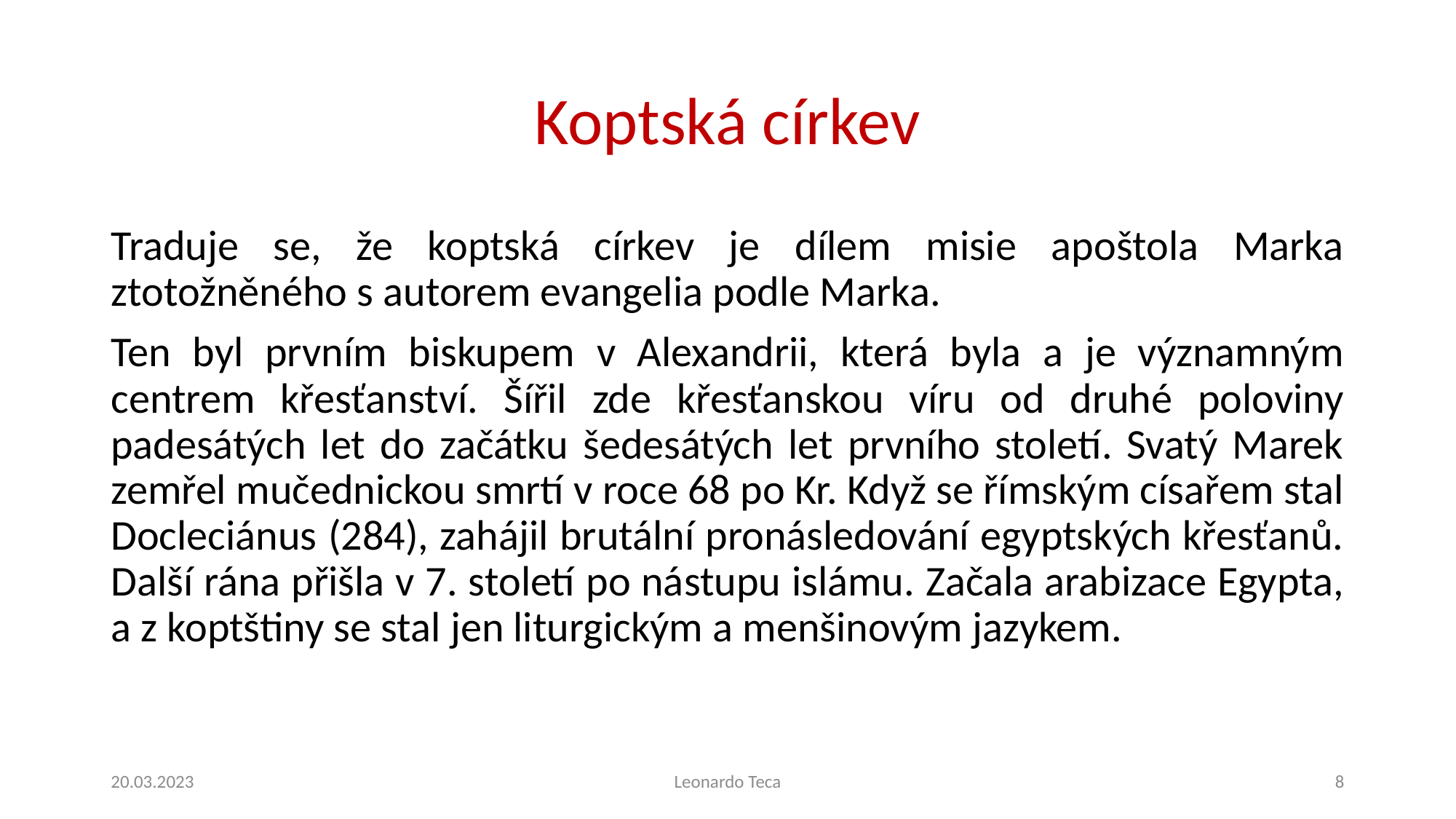

# Koptská církev
Traduje se, že koptská církev je dílem misie apoštola Marka ztotožněného s autorem evangelia podle Marka.
Ten byl prvním biskupem v Alexandrii, která byla a je významným centrem křesťanství. Šířil zde křesťanskou víru od druhé poloviny padesátých let do začátku šedesátých let prvního století. Svatý Marek zemřel mučednickou smrtí v roce 68 po Kr. Když se římským císařem stal Docleciánus (284), zahájil brutální pronásledování egyptských křesťanů. Další rána přišla v 7. století po nástupu islámu. Začala arabizace Egypta, a z koptštiny se stal jen liturgickým a menšinovým jazykem.
20.03.2023
Leonardo Teca
8